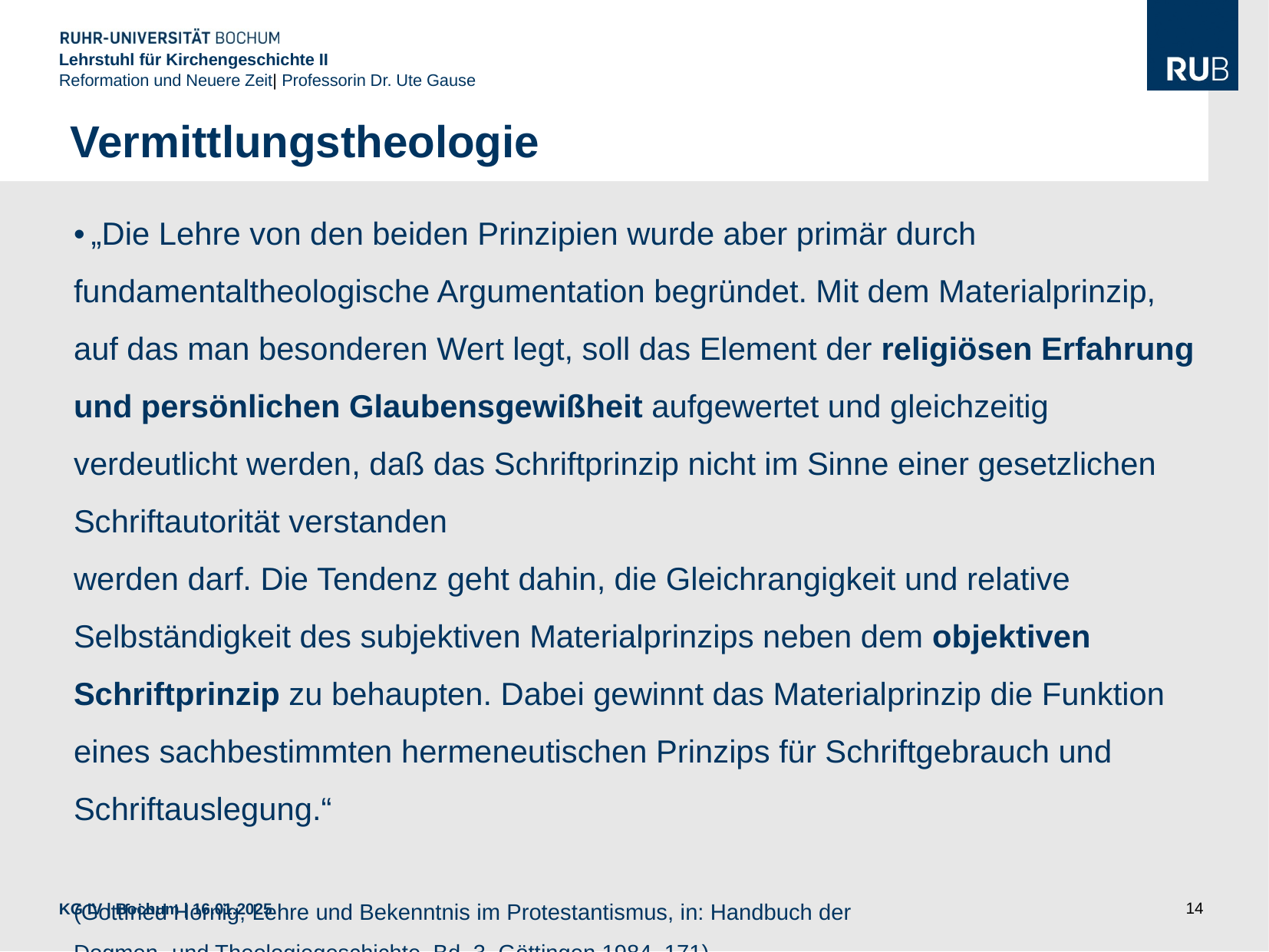

Lehrstuhl für Kirchengeschichte II
Reformation und Neuere Zeit| Professorin Dr. Ute Gause
Vermittlungstheologie
• „Die Lehre von den beiden Prinzipien wurde aber primär durch fundamentaltheologische Argumentation begründet. Mit dem Materialprinzip, auf das man besonderen Wert legt, soll das Element der religiösen Erfahrung und persönlichen Glaubensgewißheit aufgewertet und gleichzeitig verdeutlicht werden, daß das Schriftprinzip nicht im Sinne einer gesetzlichen Schriftautorität verstanden
werden darf. Die Tendenz geht dahin, die Gleichrangigkeit und relative Selbständigkeit des subjektiven Materialprinzips neben dem objektiven Schriftprinzip zu behaupten. Dabei gewinnt das Materialprinzip die Funktion eines sachbestimmten hermeneutischen Prinzips für Schriftgebrauch und Schriftauslegung.“

(Gottfried Hornig, Lehre und Bekenntnis im Protestantismus, in: Handbuch der
Dogmen- und Theologiegeschichte, Bd. 3, Göttingen 1984, 171)

KG IV | Bochum | 16.01.2025